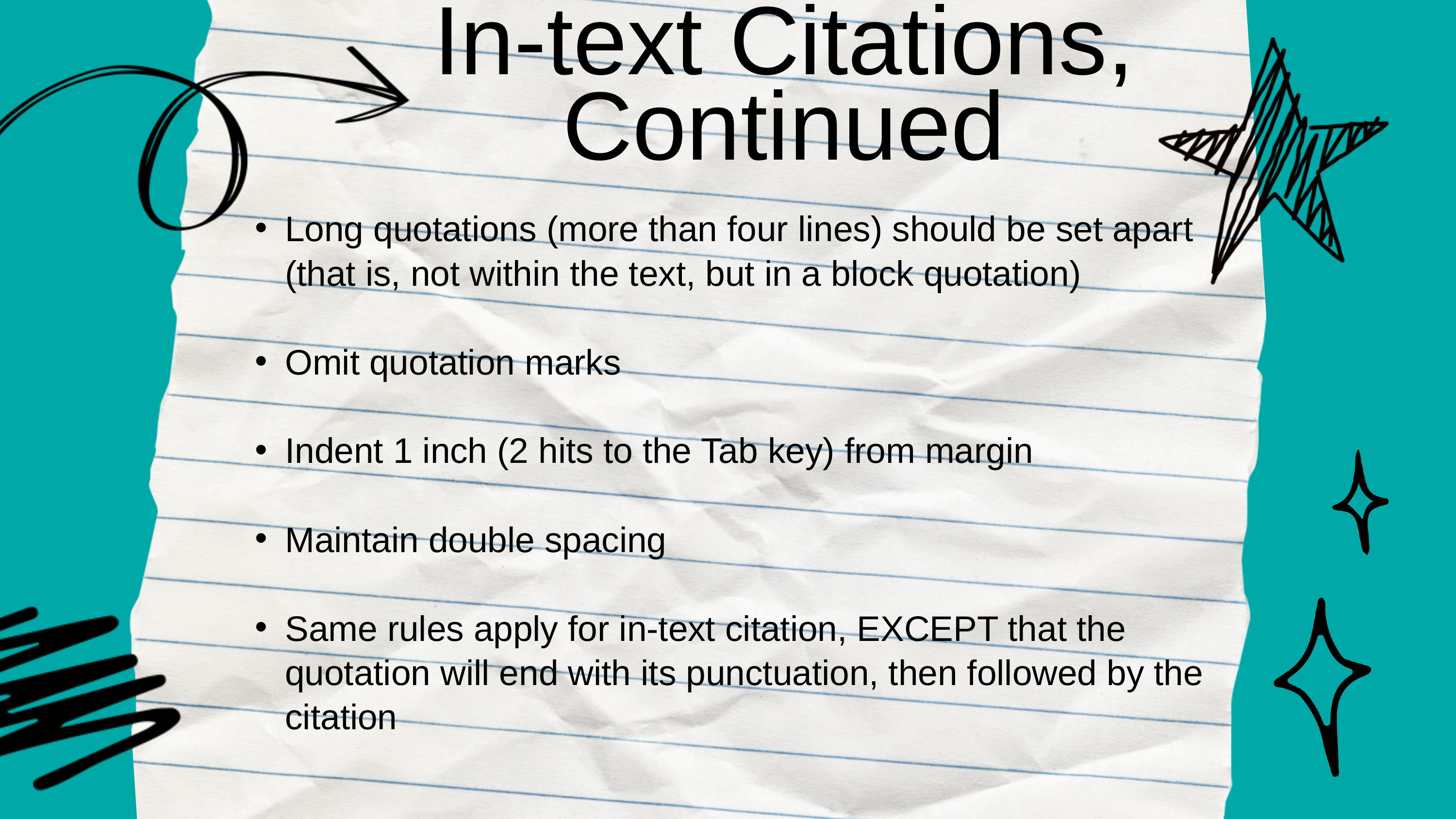

In-text Citations, Continued

Long quotations (more than four lines) should be set apart (that is, not within the text, but in a block quotation)

Omit quotation marks

Indent 1 inch (2 hits to the Tab key) from margin

Maintain double spacing

Same rules apply for in-text citation, EXCEPT that the quotation will end with its punctuation, then followed by the citation